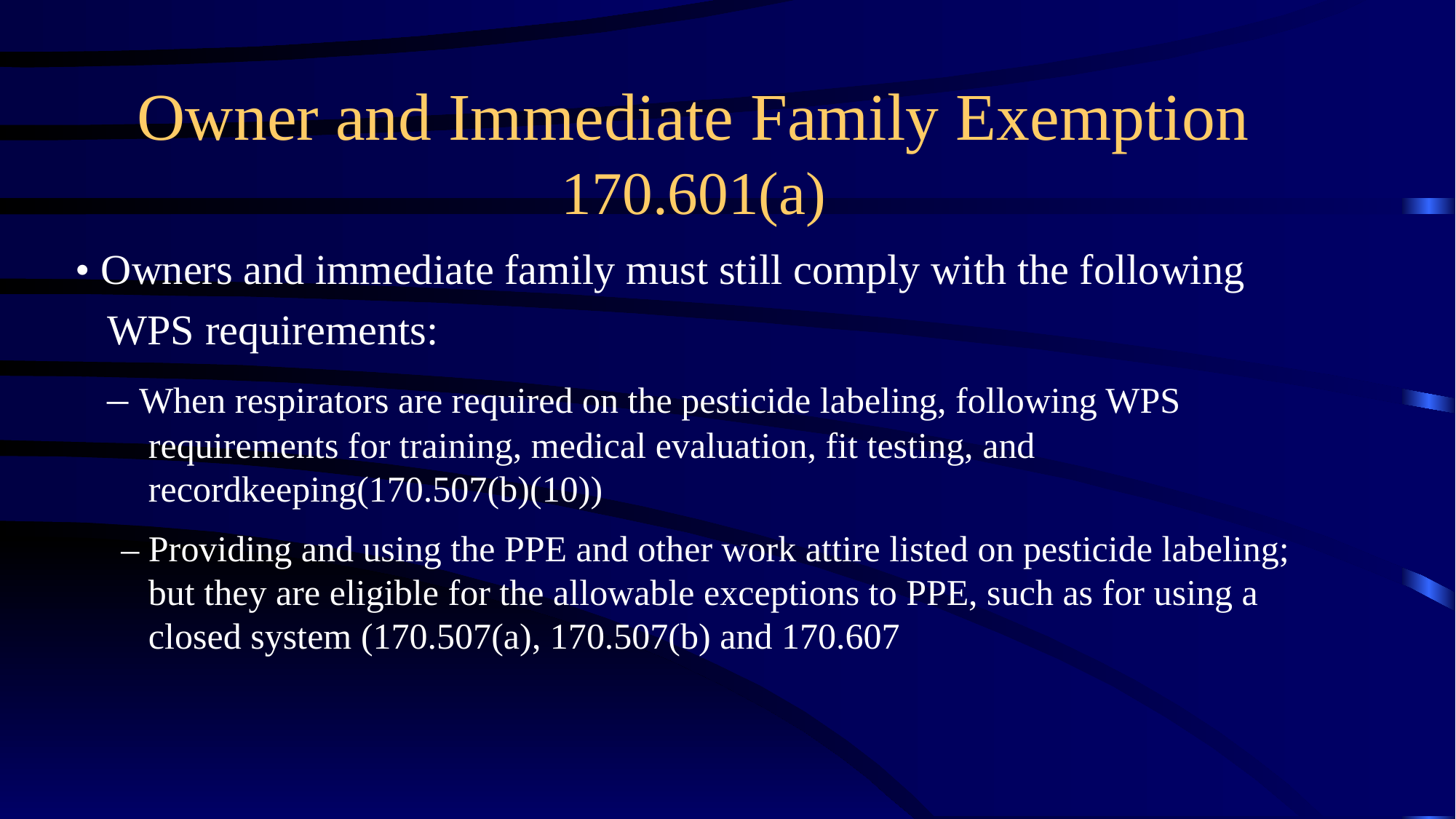

# Owner and Immediate Family Exemption 170.601(a)
• Owners and immediate family must still comply with the following
   WPS requirements:
   – When respirators are required on the pesticide labeling, following WPS
        requirements for training, medical evaluation, fit testing, and
        recordkeeping(170.507(b)(10))
     – Providing and using the PPE and other work attire listed on pesticide labeling;
        but they are eligible for the allowable exceptions to PPE, such as for using a
        closed system (170.507(a), 170.507(b) and 170.607